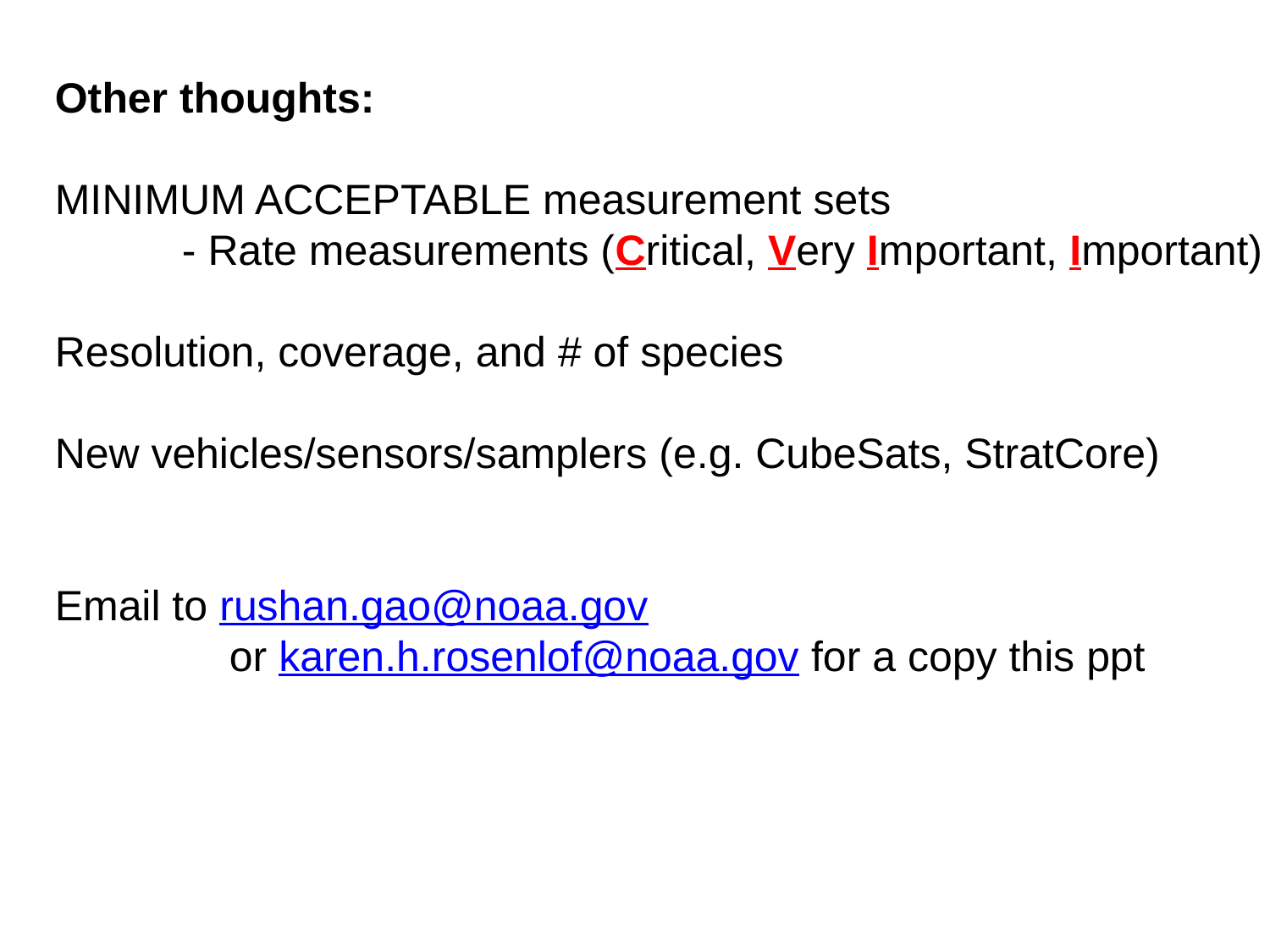

Other thoughts:

MINIMUM ACCEPTABLE measurement sets
	- Rate measurements (Critical, Very Important, Important)

Resolution, coverage, and # of species

New vehicles/sensors/samplers (e.g. CubeSats, StratCore)

Email to rushan.gao@noaa.gov
	    or karen.h.rosenlof@noaa.gov for a copy this ppt